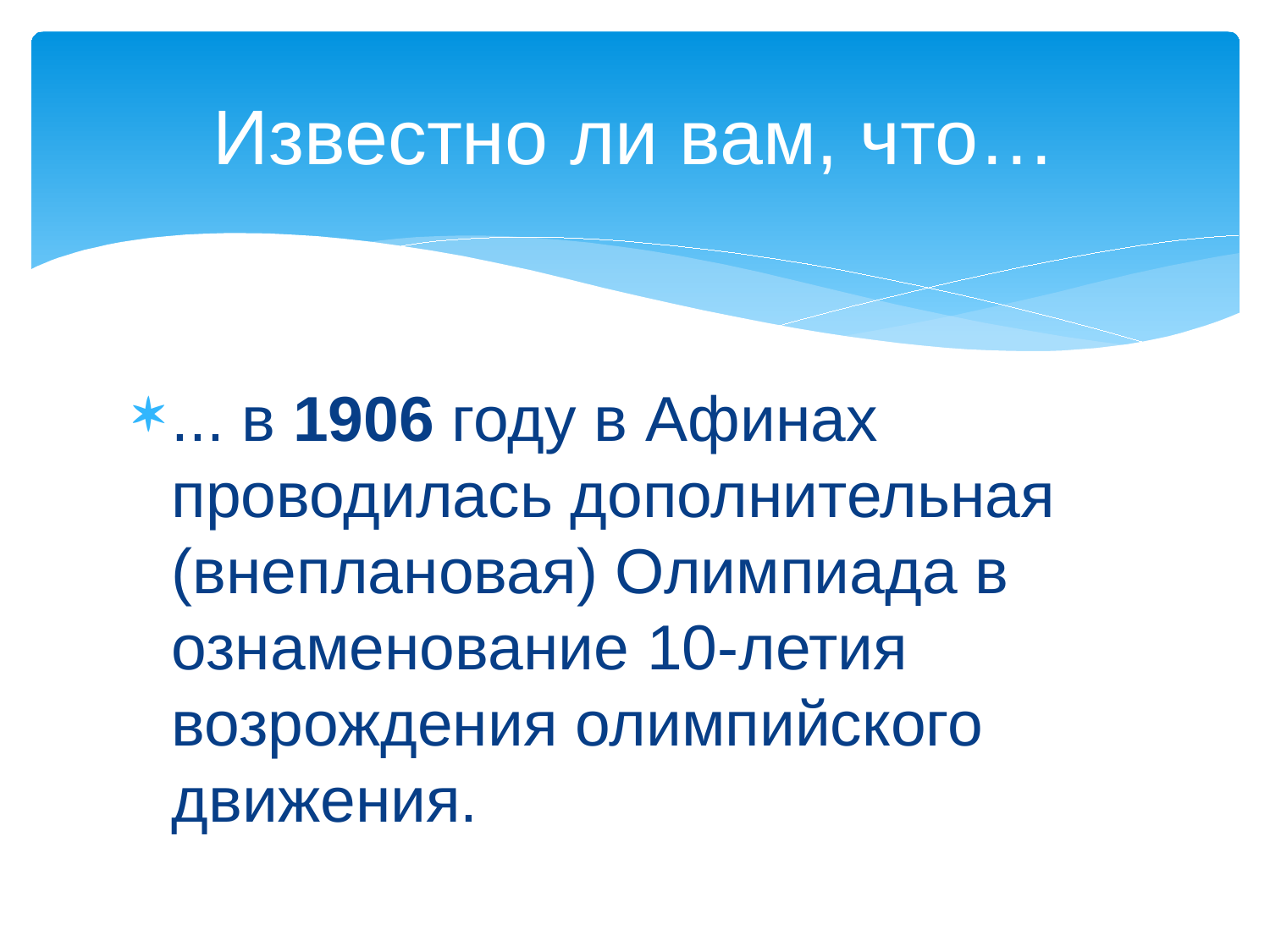

# Известно ли вам, что…
... в 1906 году в Афинах проводилась дополнительная (внеплановая) Олимпиада в ознаменование 10-летия возрождения олимпийского движения.